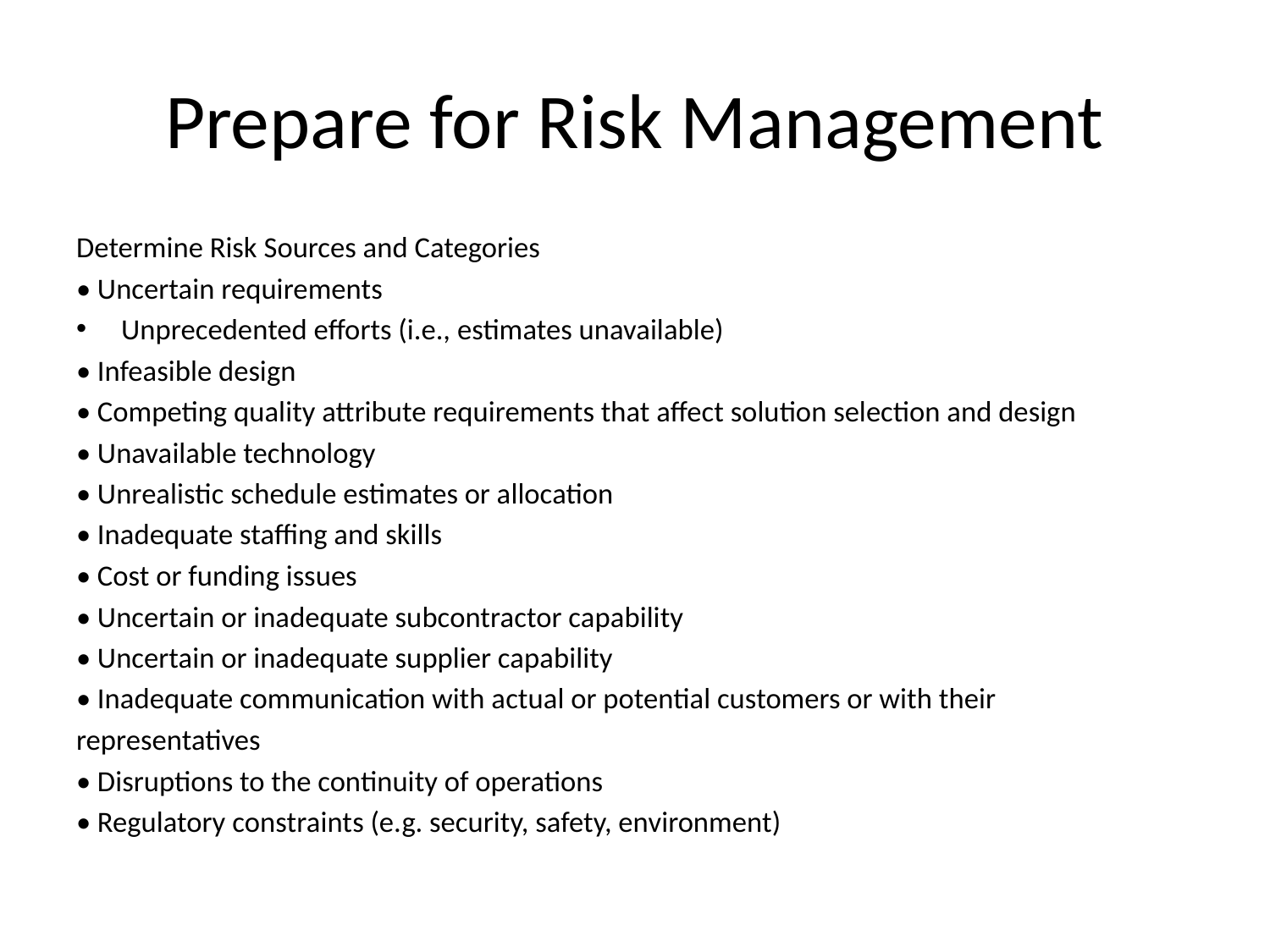

# Prepare for Risk Management
Determine Risk Sources and Categories
• Uncertain requirements
Unprecedented efforts (i.e., estimates unavailable)
• Infeasible design
• Competing quality attribute requirements that affect solution selection and design
• Unavailable technology
• Unrealistic schedule estimates or allocation
• Inadequate staffing and skills
• Cost or funding issues
• Uncertain or inadequate subcontractor capability
• Uncertain or inadequate supplier capability
• Inadequate communication with actual or potential customers or with their
representatives
• Disruptions to the continuity of operations
• Regulatory constraints (e.g. security, safety, environment)